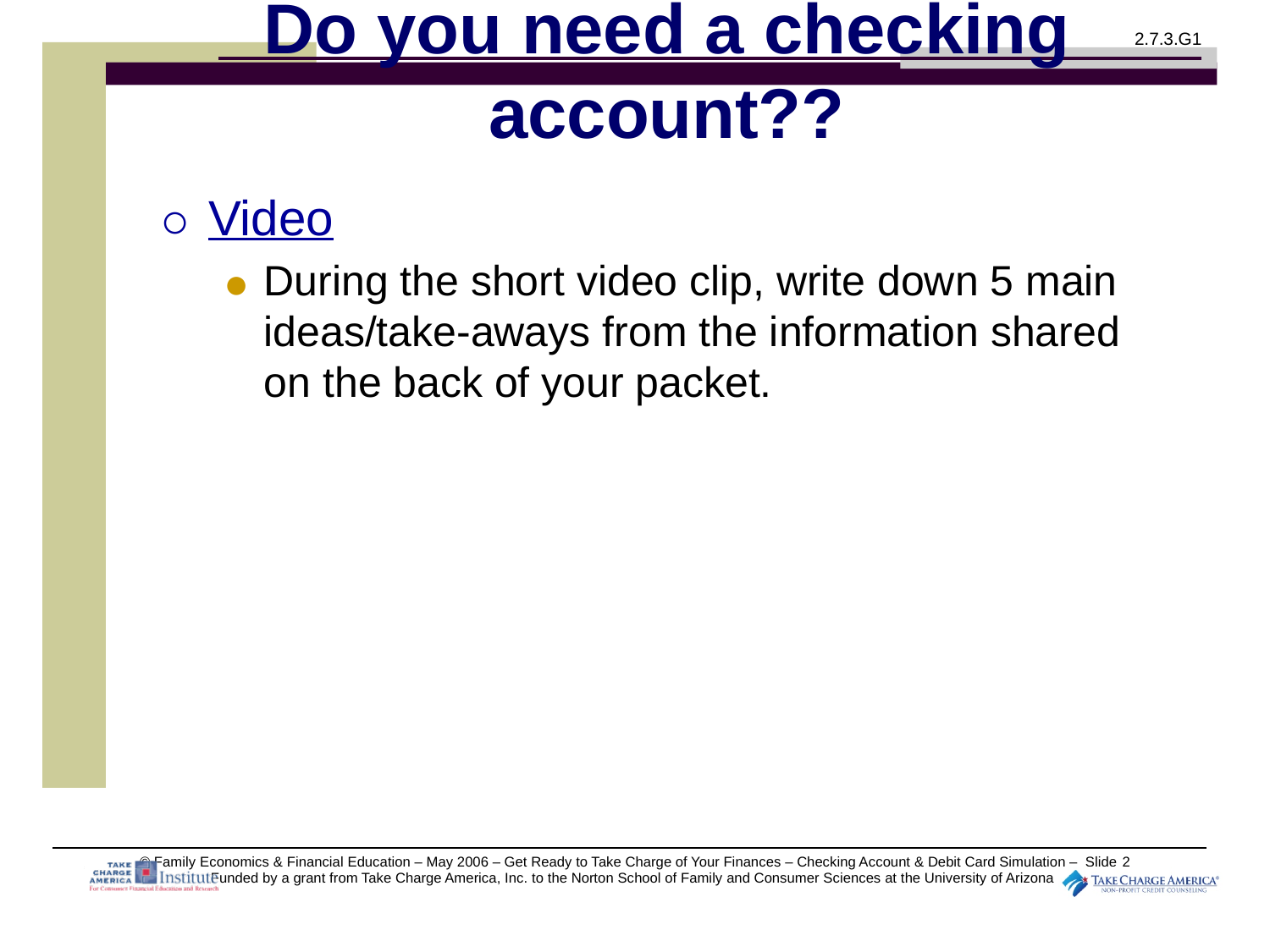

# Do you need a checking account??
Video
During the short video clip, write down 5 main ideas/take-aways from the information shared on the back of your packet.